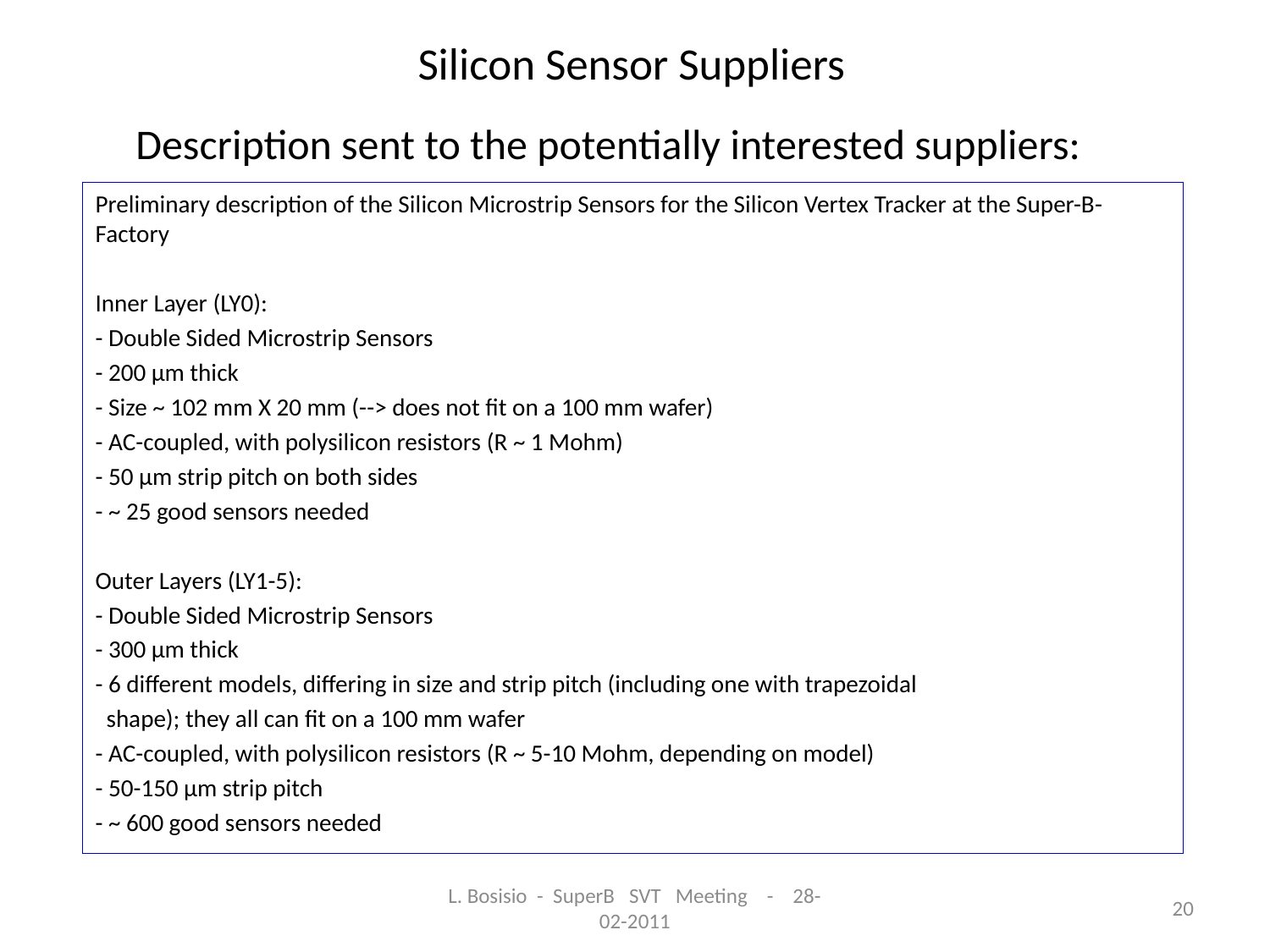

# Silicon Sensor Suppliers
Description sent to the potentially interested suppliers:
Preliminary description of the Silicon Microstrip Sensors for the Silicon Vertex Tracker at the Super-B-Factory

Inner Layer (LY0):
- Double Sided Microstrip Sensors
- 200 µm thick
- Size ~ 102 mm X 20 mm (--> does not fit on a 100 mm wafer)
- AC-coupled, with polysilicon resistors (R ~ 1 Mohm)
- 50 µm strip pitch on both sides
- ~ 25 good sensors needed

Outer Layers (LY1-5):
- Double Sided Microstrip Sensors
- 300 µm thick
- 6 different models, differing in size and strip pitch (including one with trapezoidal
  shape); they all can fit on a 100 mm wafer
- AC-coupled, with polysilicon resistors (R ~ 5-10 Mohm, depending on model)
- 50-150 µm strip pitch
- ~ 600 good sensors needed

L. Bosisio  -  SuperB   SVT   Meeting    -    28-02-2011
20